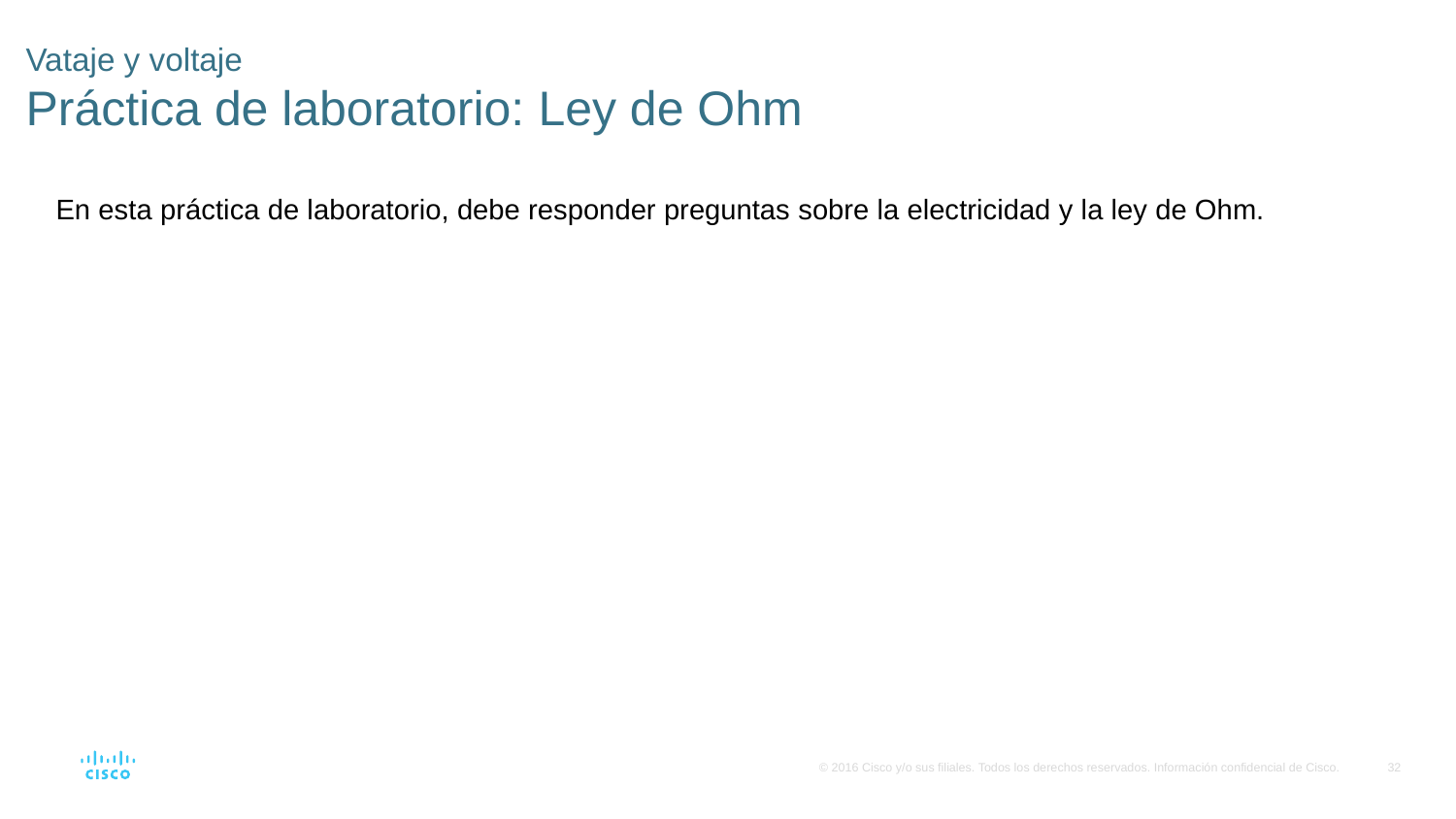

# Vataje y voltaje Práctica de laboratorio: Ley de Ohm
En esta práctica de laboratorio, debe responder preguntas sobre la electricidad y la ley de Ohm.